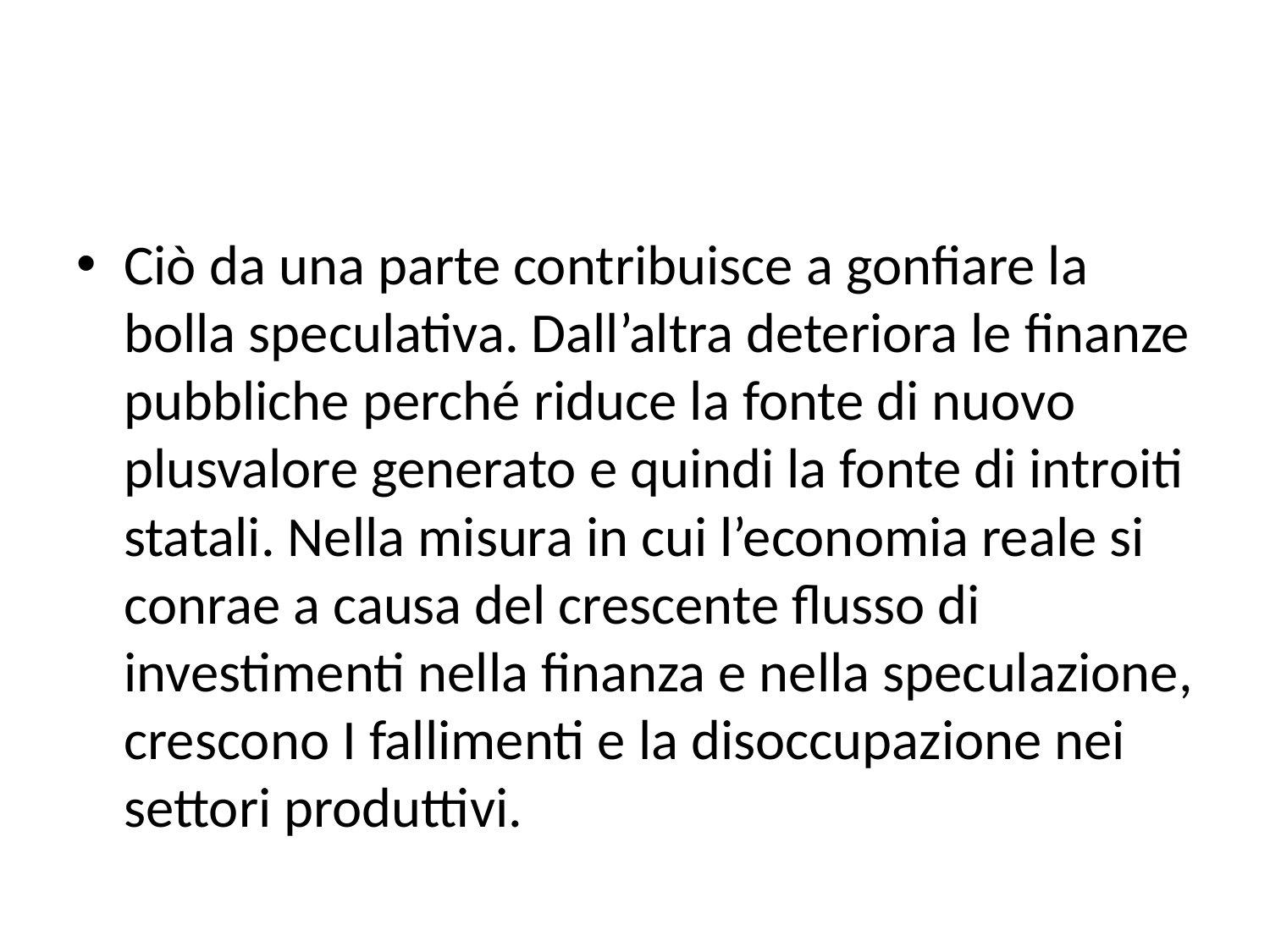

#
Ciò da una parte contribuisce a gonfiare la bolla speculativa. Dall’altra deteriora le finanze pubbliche perché riduce la fonte di nuovo plusvalore generato e quindi la fonte di introiti statali. Nella misura in cui l’economia reale si  conrae a causa del crescente flusso di  investimenti nella finanza e nella speculazione, crescono I fallimenti e la disoccupazione nei settori produttivi.